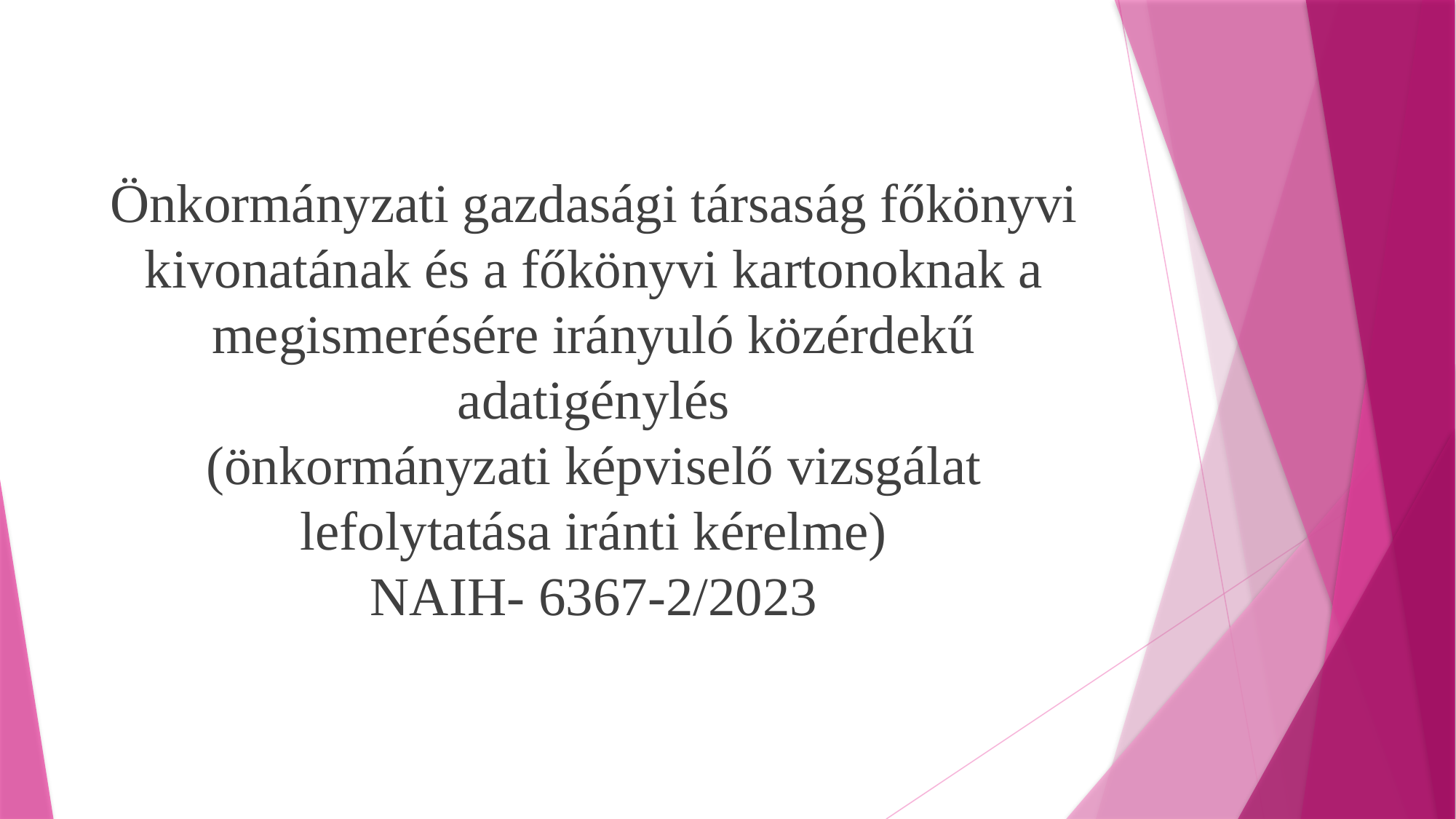

#
Önkormányzati gazdasági társaság főkönyvi kivonatának és a főkönyvi kartonoknak a megismerésére irányuló közérdekű adatigénylés
(önkormányzati képviselő vizsgálat lefolytatása iránti kérelme)
NAIH- 6367-2/2023